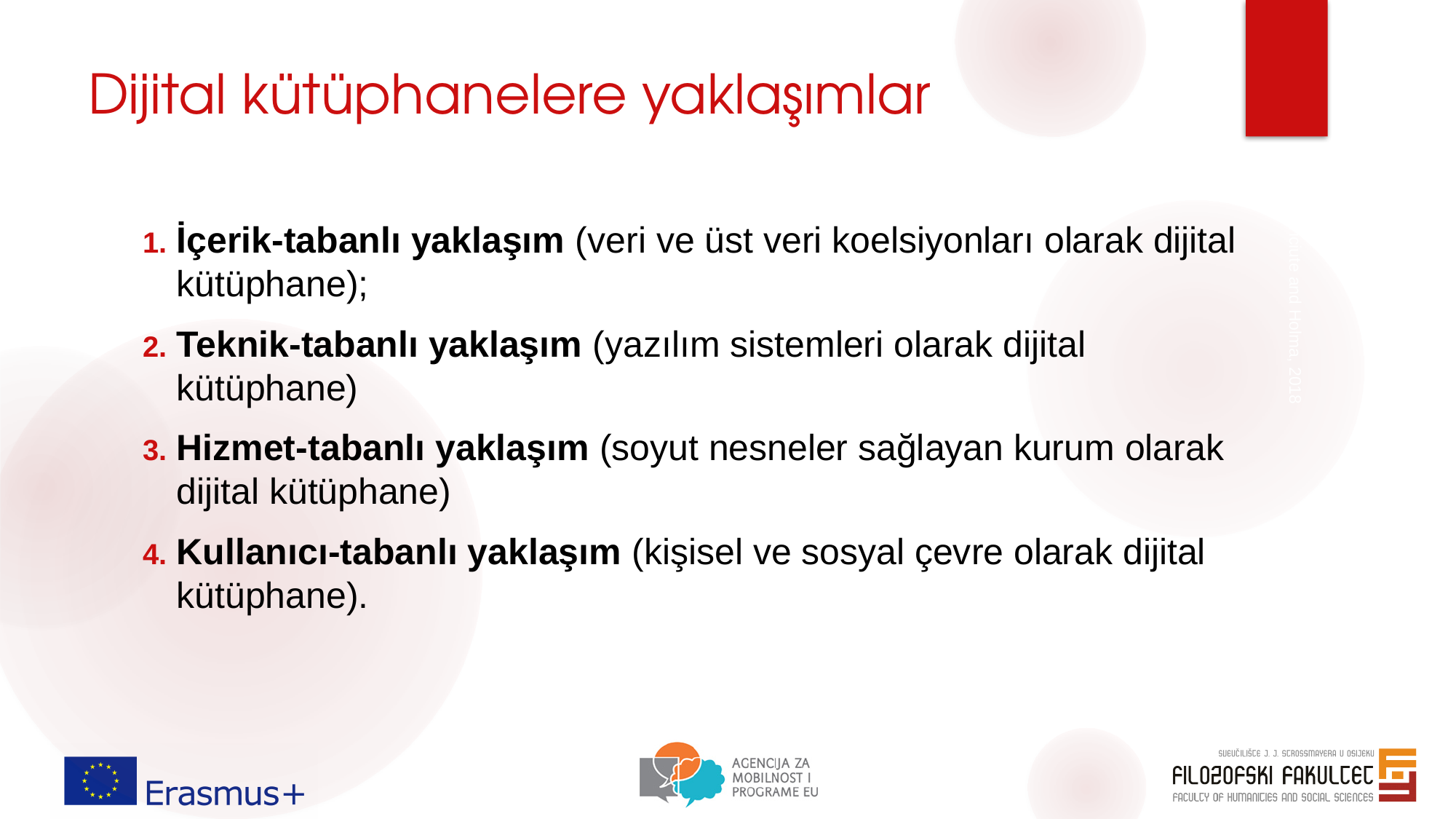

# Dijital kütüphanelere yaklaşımlar

İçerik-tabanlı yaklaşım (veri ve üst veri koelsiyonları olarak dijital kütüphane);
Teknik-tabanlı yaklaşım (yazılım sistemleri olarak dijital kütüphane)
Hizmet-tabanlı yaklaşım (soyut nesneler sağlayan kurum olarak dijital kütüphane)
Kullanıcı-tabanlı yaklaşım (kişisel ve sosyal çevre olarak dijital kütüphane).
Maceviciute and Holma, 2018